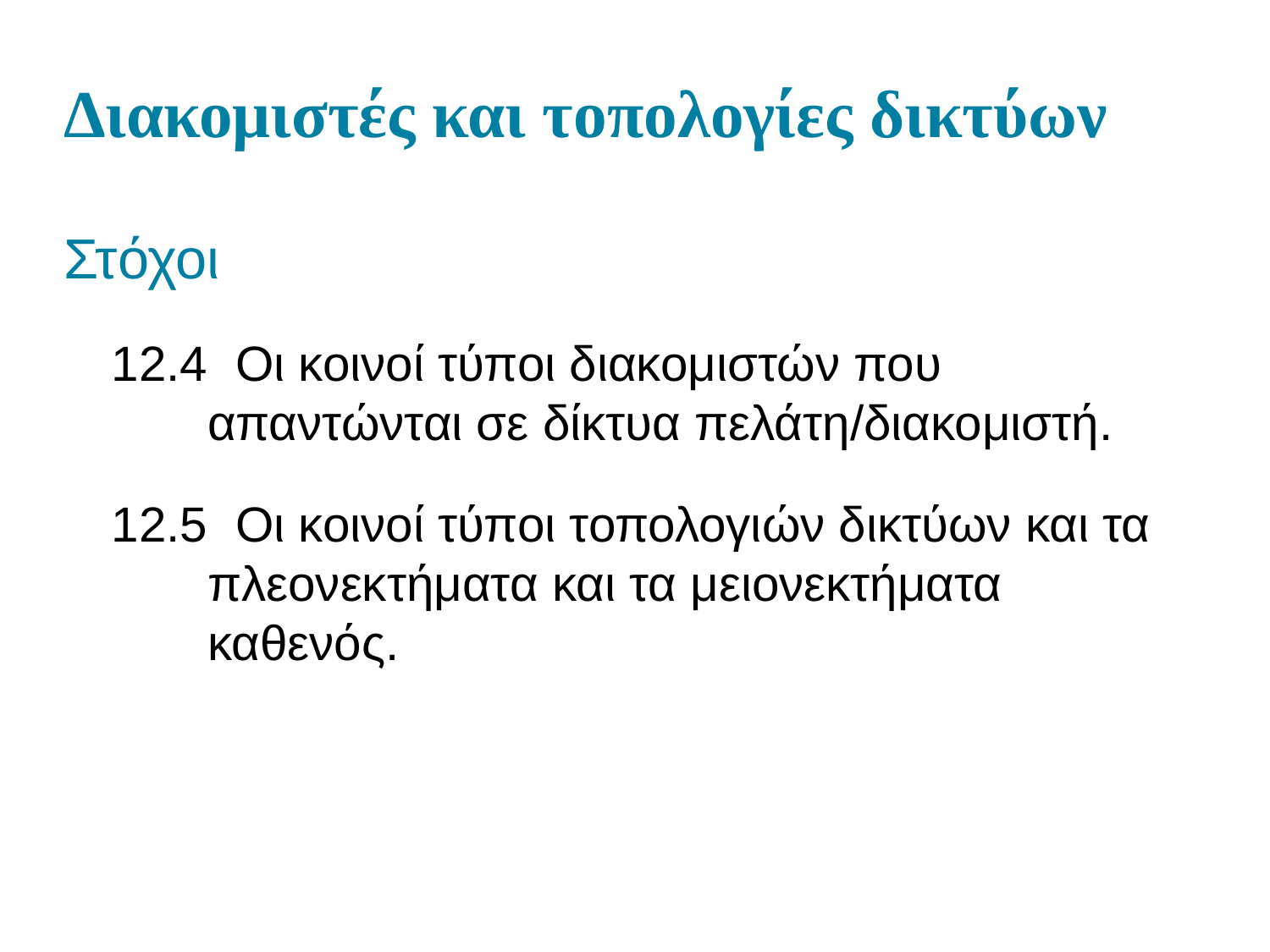

# Διακομιστές και τοπολογίες δικτύων
Στόχοι
12.4  Οι κοινοί τύποι διακομιστών που απαντώνται σε δίκτυα πελάτη/διακομιστή.
12.5  Οι κοινοί τύποι τοπολογιών δικτύων και τα πλεονεκτήματα και τα μειονεκτήματα καθενός.